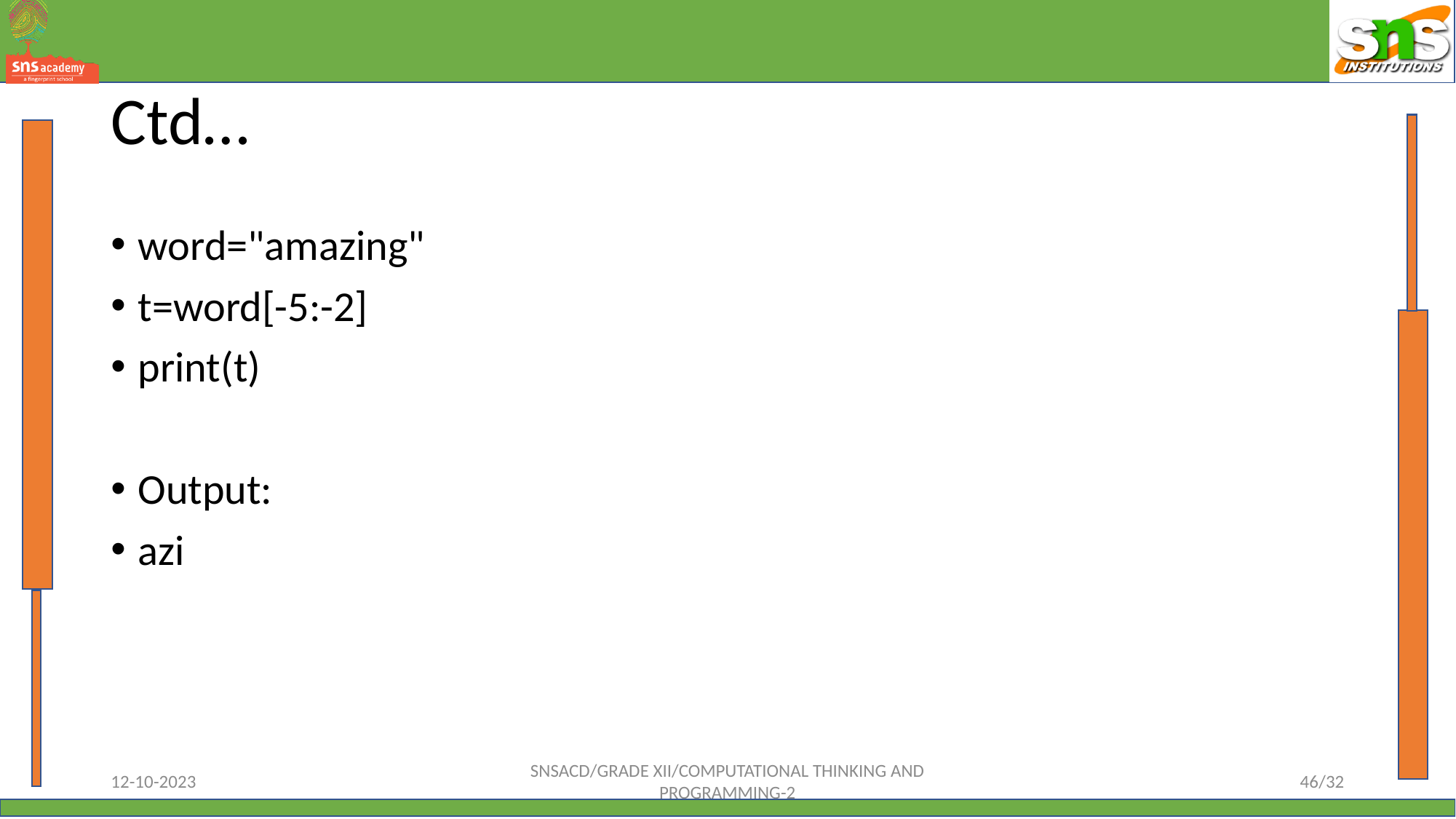

# Ctd…
word="amazing"
t=word[-5:-2]
print(t)

Output:
azi
12-10-2023
SNSACD/GRADE XII/COMPUTATIONAL THINKING AND PROGRAMMING-2
46/32